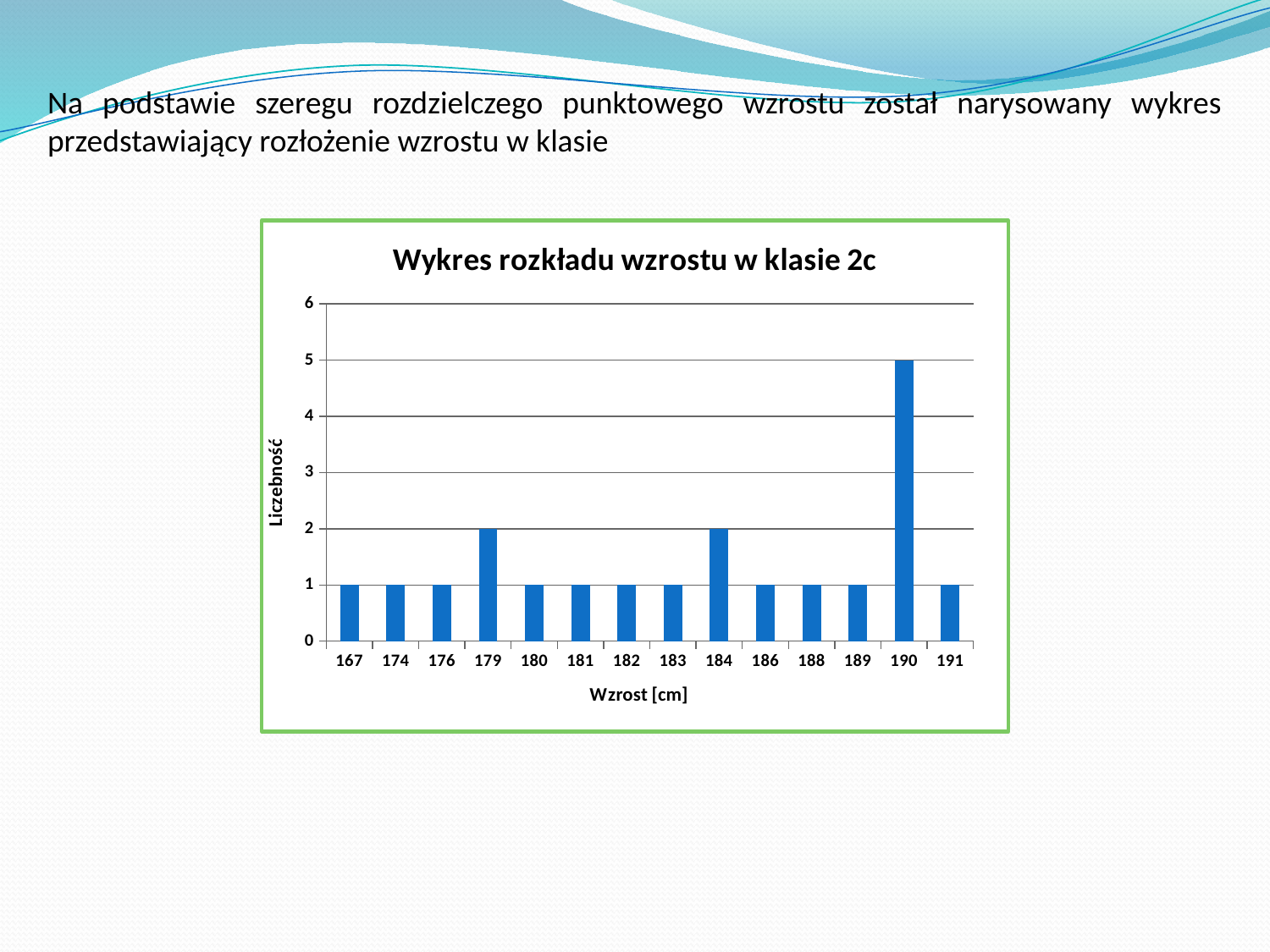

Na podstawie szeregu rozdzielczego punktowego wzrostu został narysowany wykres przedstawiający rozłożenie wzrostu w klasie

### Chart: Wykres rozkładu wzrostu w klasie 2c

| Category |  |
|---|---|
| 167 | 1.0 |
| 174 | 1.0 |
| 176 | 1.0 |
| 179 | 2.0 |
| 180 | 1.0 |
| 181 | 1.0 |
| 182 | 1.0 |
| 183 | 1.0 |
| 184 | 2.0 |
| 186 | 1.0 |
| 188 | 1.0 |
| 189 | 1.0 |
| 190 | 5.0 |
| 191 | 1.0 |